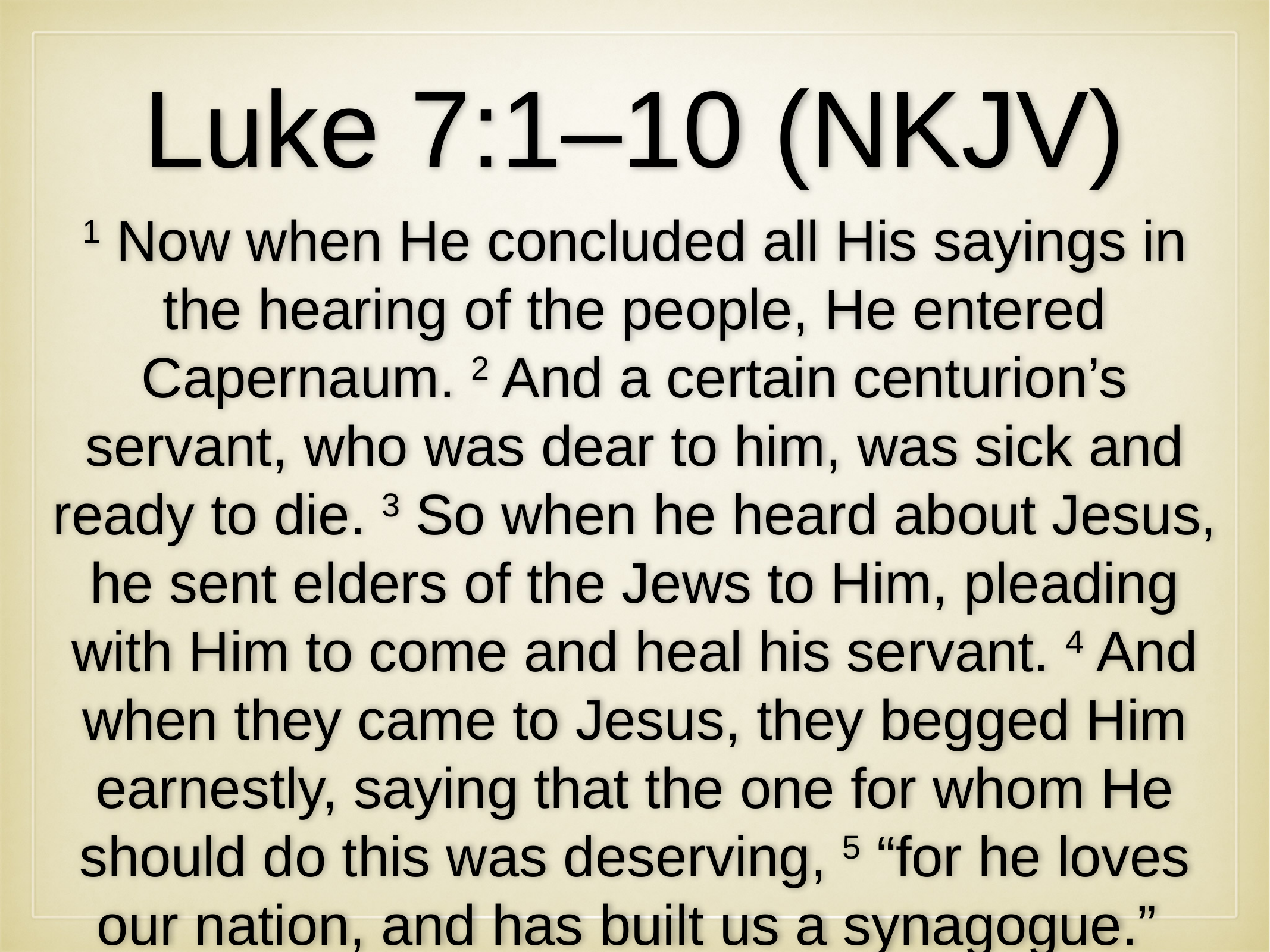

Luke 7:1–10 (NKJV)
1 Now when He concluded all His sayings in the hearing of the people, He entered Capernaum. 2 And a certain centurion’s servant, who was dear to him, was sick and ready to die. 3 So when he heard about Jesus, he sent elders of the Jews to Him, pleading with Him to come and heal his servant. 4 And when they came to Jesus, they begged Him earnestly, saying that the one for whom He should do this was deserving, 5 “for he loves our nation, and has built us a synagogue.”